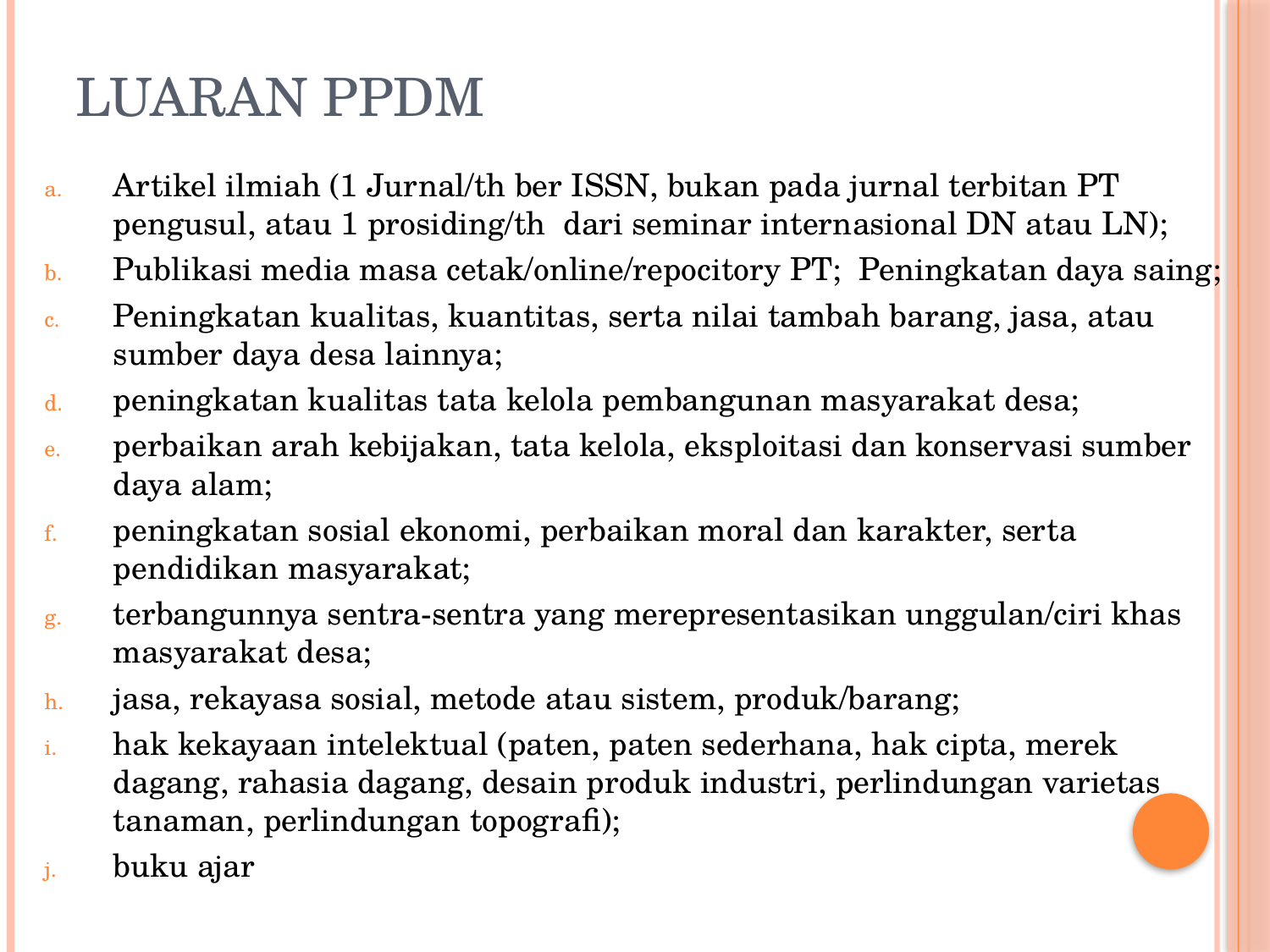

# LUARAN PPDM
Artikel ilmiah (1 Jurnal/th ber ISSN, bukan pada jurnal terbitan PT pengusul, atau 1 prosiding/th  dari seminar internasional DN atau LN);
Publikasi media masa cetak/online/repocitory PT;  Peningkatan daya saing;
Peningkatan kualitas, kuantitas, serta nilai tambah barang, jasa, atau sumber daya desa lainnya;
peningkatan kualitas tata kelola pembangunan masyarakat desa;
perbaikan arah kebijakan, tata kelola, eksploitasi dan konservasi sumber daya alam;
peningkatan sosial ekonomi, perbaikan moral dan karakter, serta pendidikan masyarakat;
terbangunnya sentra-sentra yang merepresentasikan unggulan/ciri khas masyarakat desa;
jasa, rekayasa sosial, metode atau sistem, produk/barang;
hak kekayaan intelektual (paten, paten sederhana, hak cipta, merek dagang, rahasia dagang, desain produk industri, perlindungan varietas tanaman, perlindungan topografi);
buku ajar